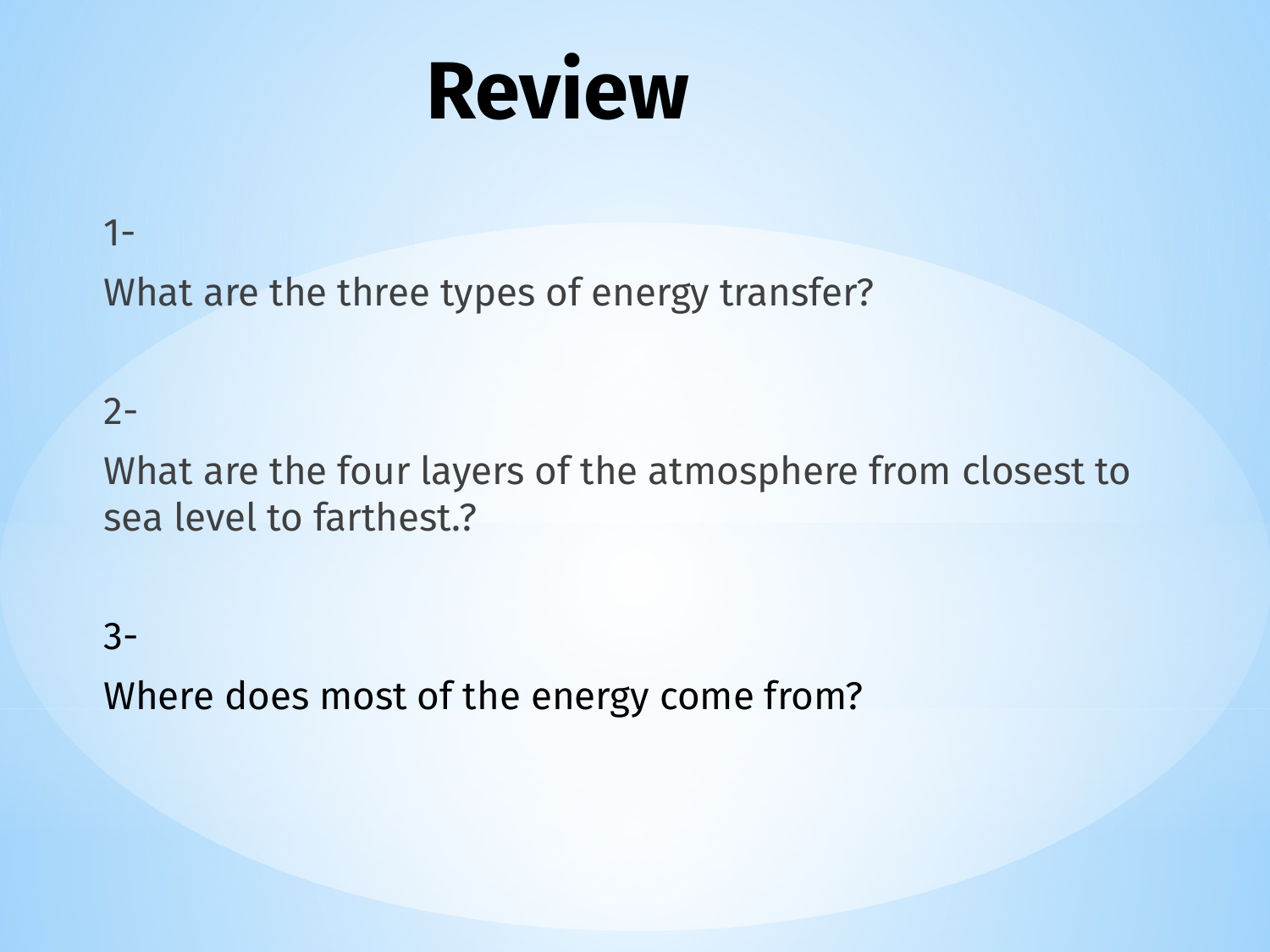

# Review
1-
What are the three types of energy transfer?

2-
What are the four layers of the atmosphere from closest to sea level to farthest.?

3-
Where does most of the energy come from?